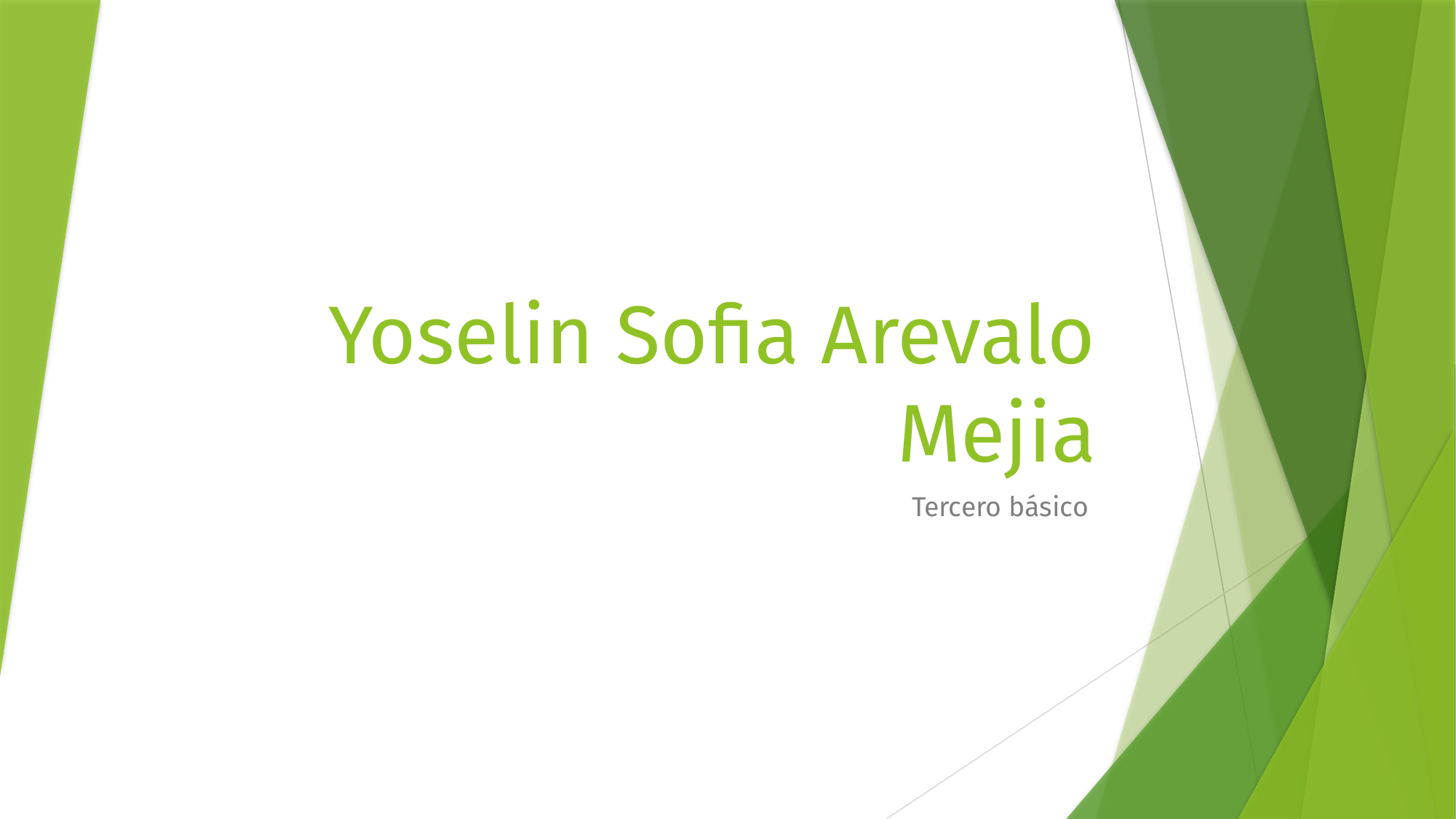

# Yoselin Sofia Arevalo Mejia
Tercero básico